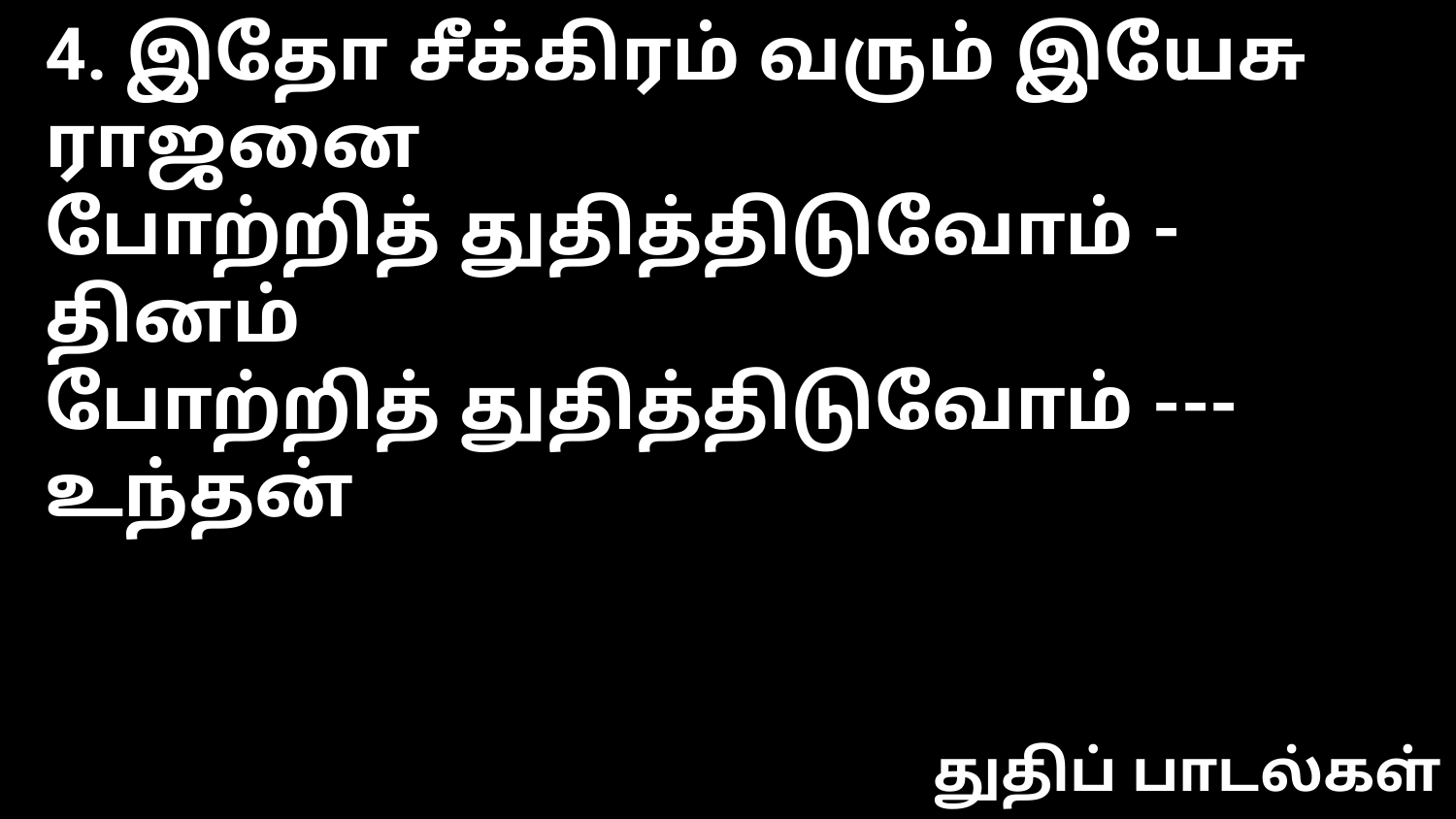

4. இதோ சீக்கிரம் வரும் இயேசு ராஜனை
போற்றித் துதித்திடுவோம் - தினம்
போற்றித் துதித்திடுவோம் --- உந்தன்

துதிப் பாடல்கள்